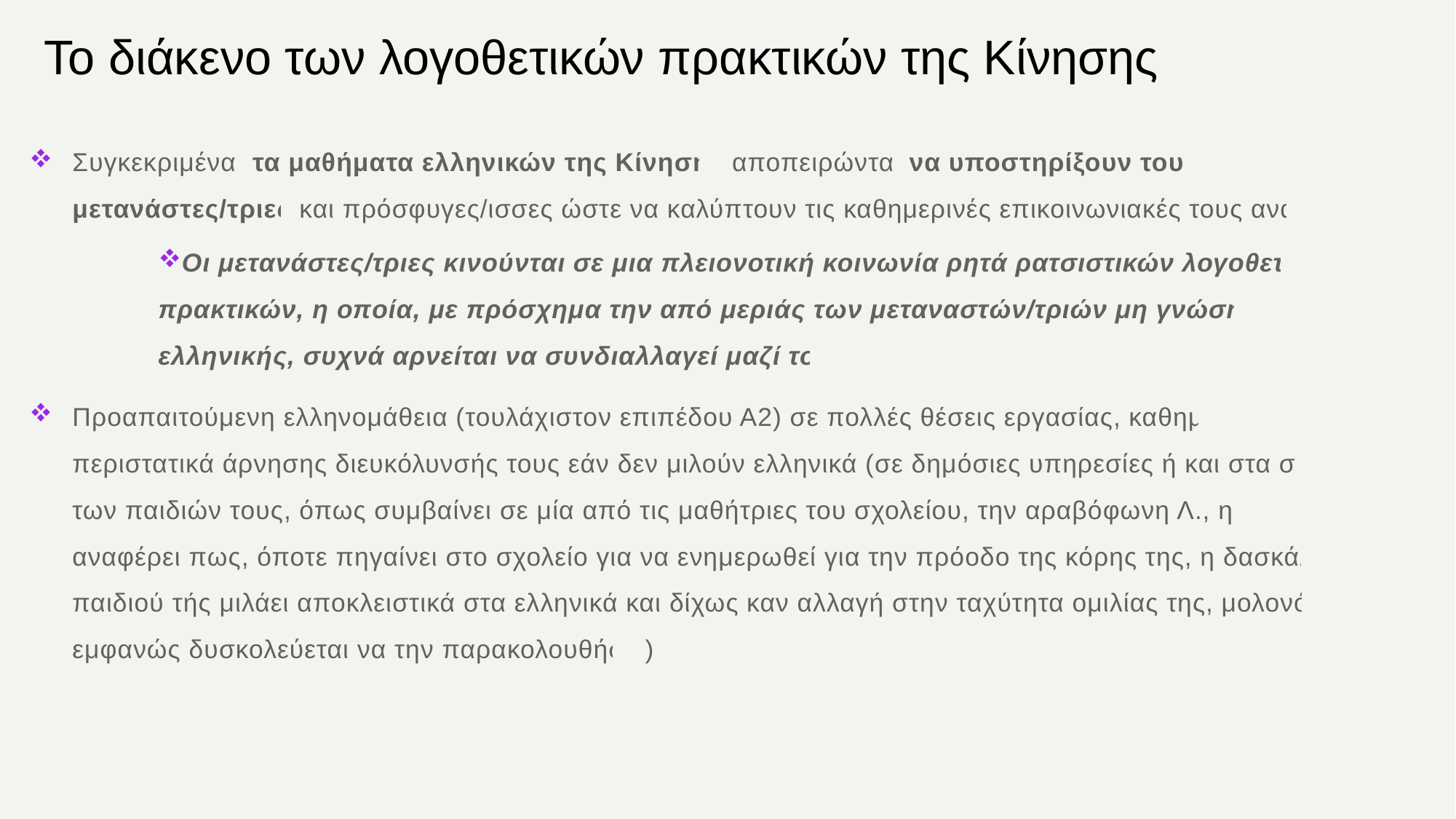

# Το διάκενο των λογοθετικών πρακτικών της Κίνησης
Συγκεκριμένα, τα μαθήματα ελληνικών της Κίνησης αποπειρώνται να υποστηρίξουν τους μετανάστες/τριες και πρόσφυγες/ισσες ώστε να καλύπτουν τις καθημερινές επικοινωνιακές τους ανάγκες
Οι μετανάστες/τριες κινούνται σε μια πλειονοτική κοινωνία ρητά ρατσιστικών λογοθετικών πρακτικών, η οποία, με πρόσχημα την από μεριάς των μεταναστών/τριών μη γνώση της ελληνικής, συχνά αρνείται να συνδιαλλαγεί μαζί τους
Προαπαιτούμενη ελληνομάθεια (τουλάχιστον επιπέδου Α2) σε πολλές θέσεις εργασίας, καθημερινά περιστατικά άρνησης διευκόλυνσής τους εάν δεν μιλούν ελληνικά (σε δημόσιες υπηρεσίες ή και στα σχολεία των παιδιών τους, όπως συμβαίνει σε μία από τις μαθήτριες του σχολείου, την αραβόφωνη Λ., η οποία αναφέρει πως, όποτε πηγαίνει στο σχολείο για να ενημερωθεί για την πρόοδο της κόρης της, η δασκάλα του παιδιού τής μιλάει αποκλειστικά στα ελληνικά και δίχως καν αλλαγή στην ταχύτητα ομιλίας της, μολονότι η Λ. εμφανώς δυσκολεύεται να την παρακολουθήσει)